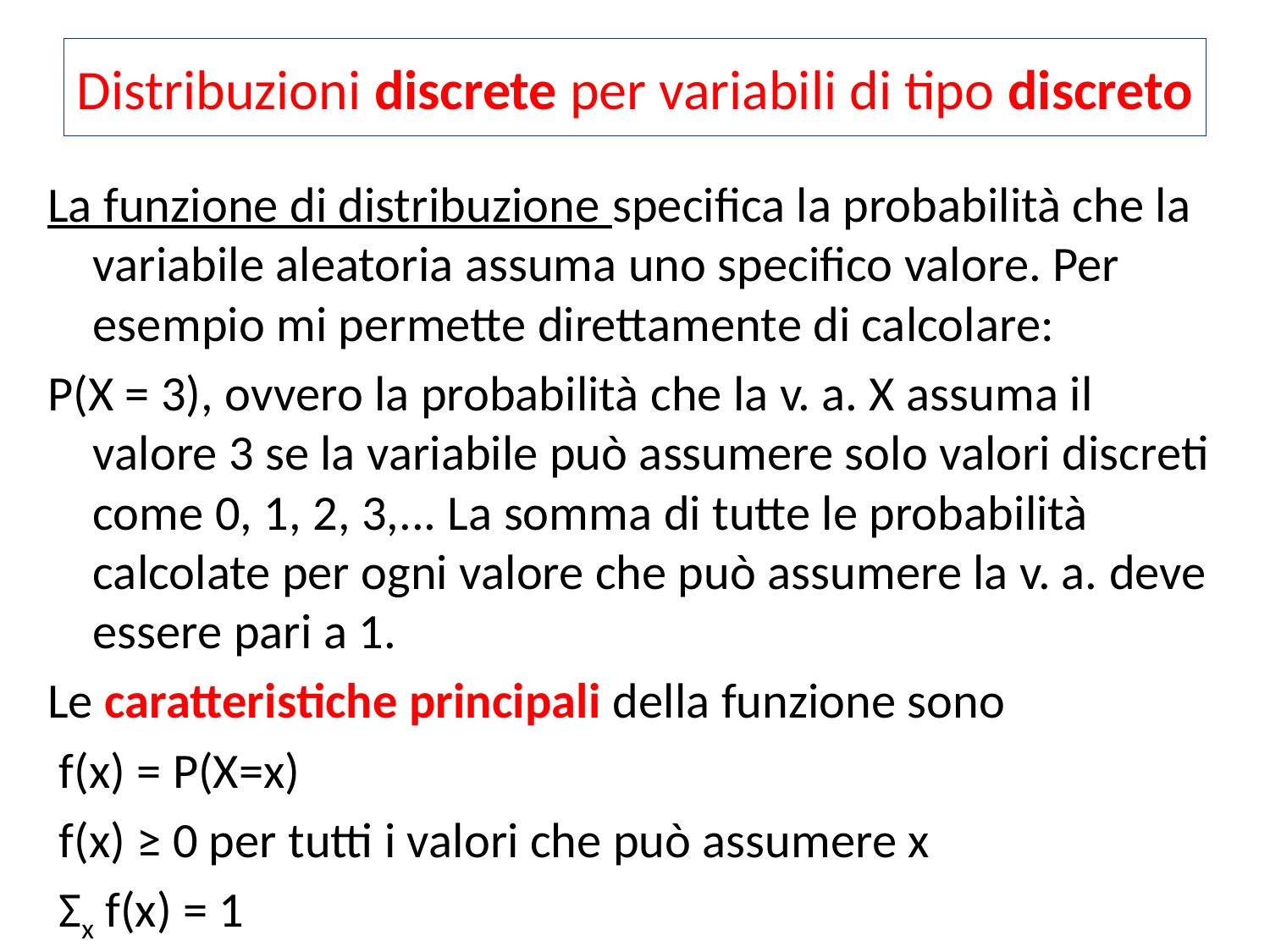

# Distribuzioni discrete per variabili di tipo discreto
La funzione di distribuzione specifica la probabilità che la variabile aleatoria assuma uno specifico valore. Per esempio mi permette direttamente di calcolare:
P(X = 3), ovvero la probabilità che la v. a. X assuma il valore 3 se la variabile può assumere solo valori discreti come 0, 1, 2, 3,... La somma di tutte le probabilità calcolate per ogni valore che può assumere la v. a. deve essere pari a 1.
Le caratteristiche principali della funzione sono
 f(x) = P(X=x)
 f(x) ≥ 0 per tutti i valori che può assumere x
 Σx f(x) = 1